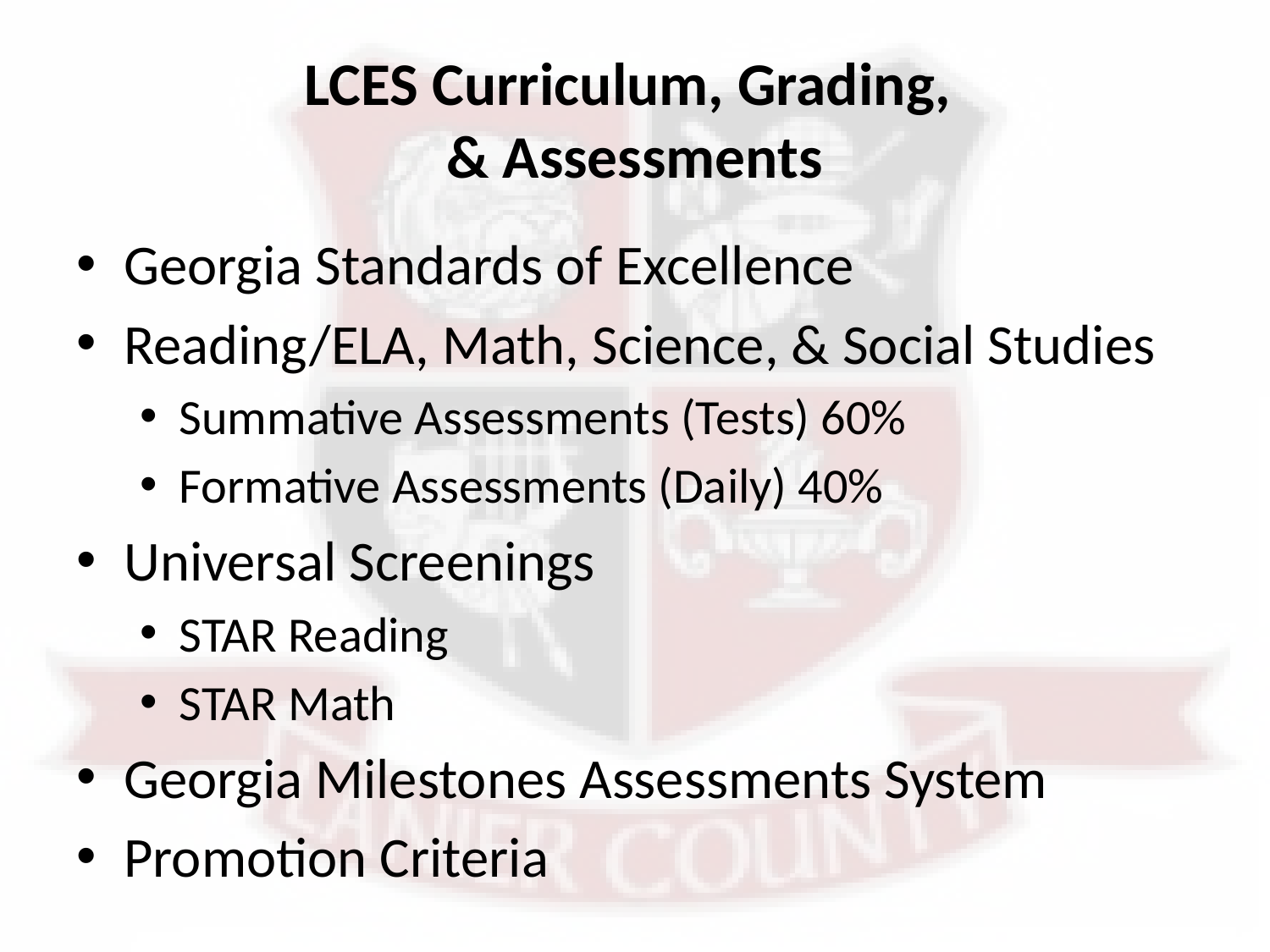

# LCES Curriculum, Grading, & Assessments
Georgia Standards of Excellence
Reading/ELA, Math, Science, & Social Studies
Summative Assessments (Tests) 60%
Formative Assessments (Daily) 40%
Universal Screenings
STAR Reading
STAR Math
Georgia Milestones Assessments System
Promotion Criteria